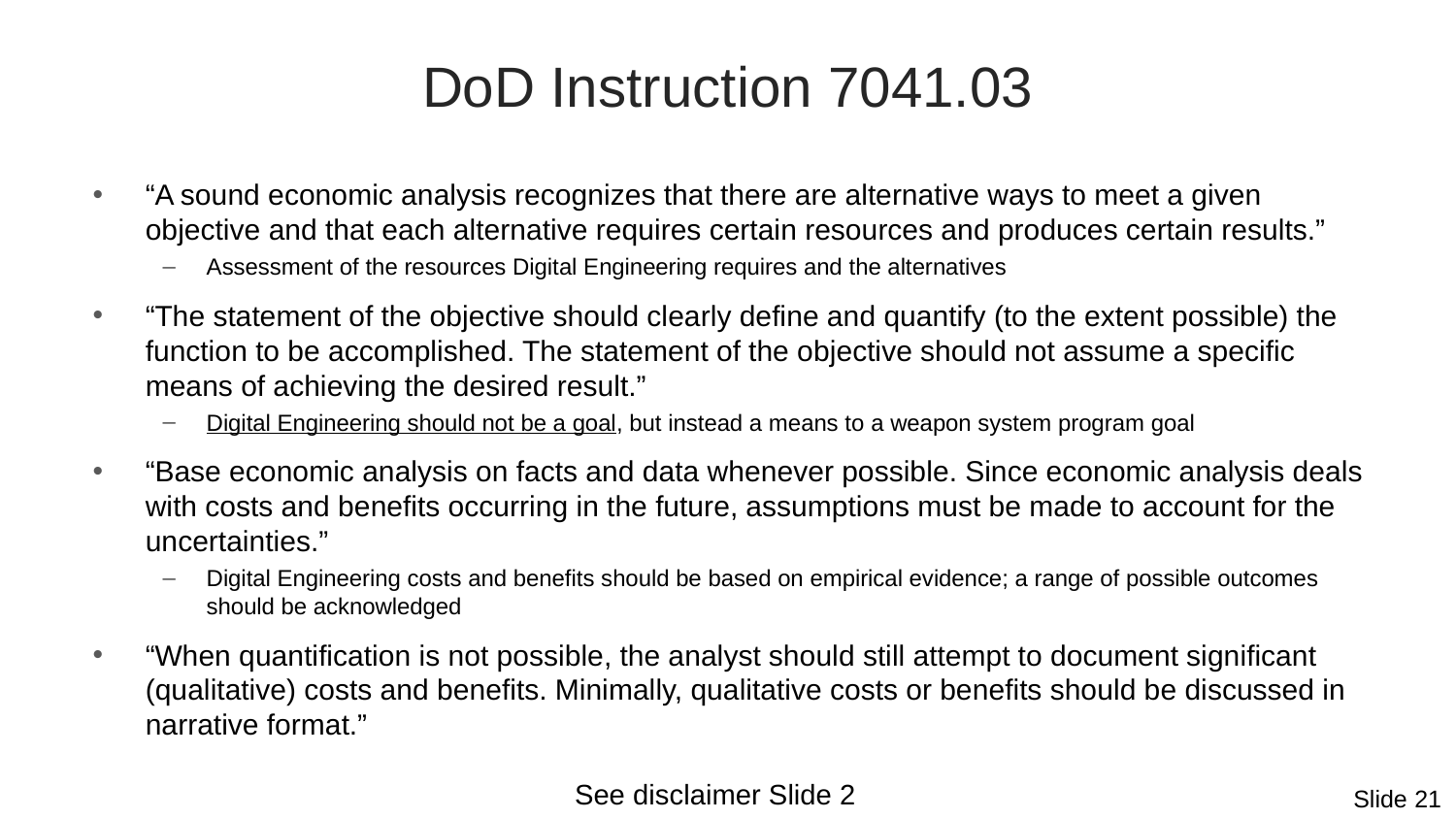

# DoD Instruction 7041.03
“A sound economic analysis recognizes that there are alternative ways to meet a given objective and that each alternative requires certain resources and produces certain results.”
Assessment of the resources Digital Engineering requires and the alternatives
“The statement of the objective should clearly define and quantify (to the extent possible) the function to be accomplished. The statement of the objective should not assume a specific means of achieving the desired result.”
Digital Engineering should not be a goal, but instead a means to a weapon system program goal
“Base economic analysis on facts and data whenever possible. Since economic analysis deals with costs and benefits occurring in the future, assumptions must be made to account for the uncertainties.”
Digital Engineering costs and benefits should be based on empirical evidence; a range of possible outcomes should be acknowledged
“When quantification is not possible, the analyst should still attempt to document significant (qualitative) costs and benefits. Minimally, qualitative costs or benefits should be discussed in narrative format.”